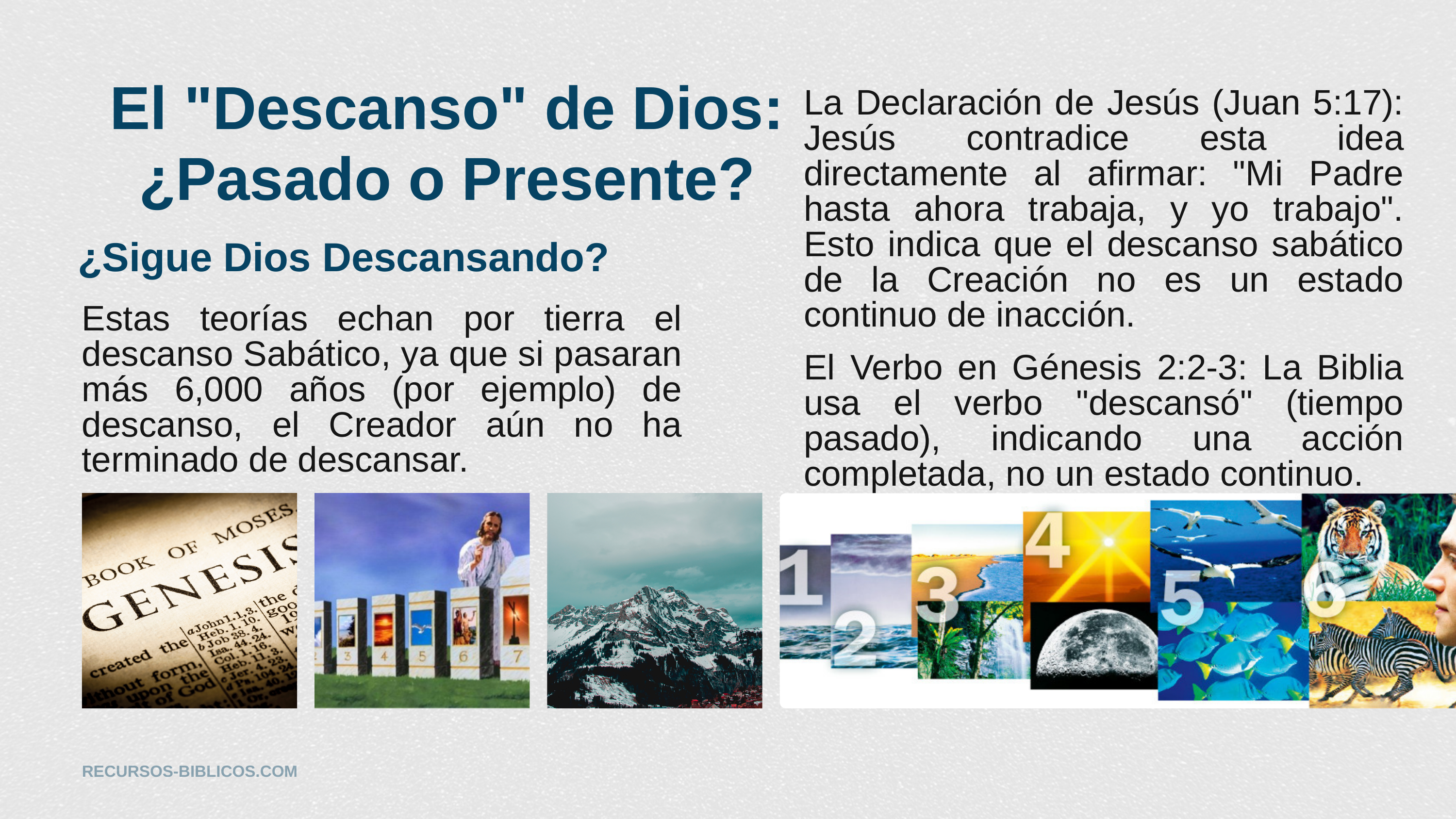

El "Descanso" de Dios: ¿Pasado o Presente?
La Declaración de Jesús (Juan 5:17): Jesús contradice esta idea directamente al afirmar: "Mi Padre hasta ahora trabaja, y yo trabajo". Esto indica que el descanso sabático de la Creación no es un estado continuo de inacción.
 ¿Sigue Dios Descansando?
Estas teorías echan por tierra el descanso Sabático, ya que si pasaran más 6,000 años (por ejemplo) de descanso, el Creador aún no ha terminado de descansar.
El Verbo en Génesis 2:2-3: La Biblia usa el verbo "descansó" (tiempo pasado), indicando una acción completada, no un estado continuo.

RECURSOS-BIBLICOS.COM